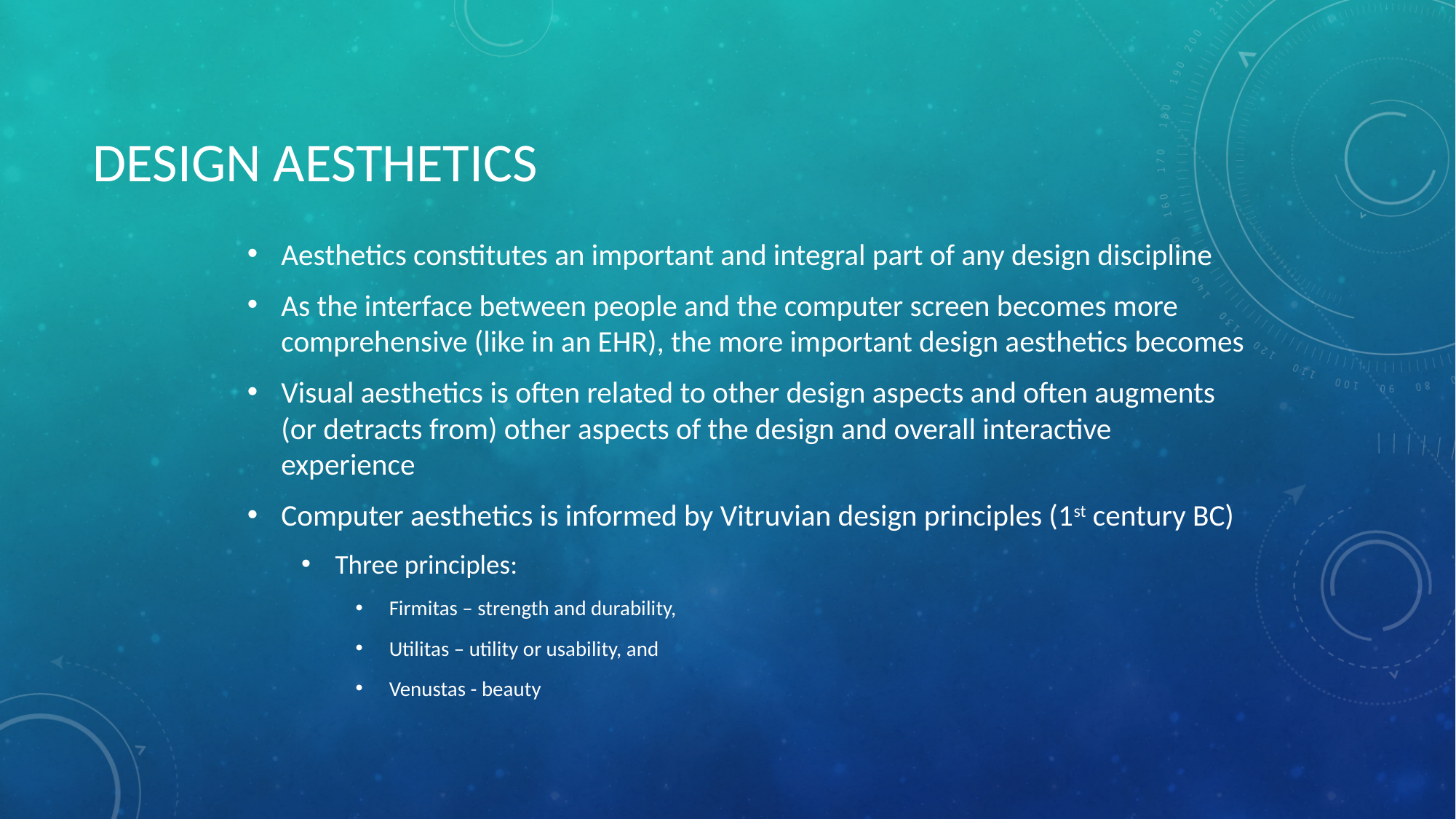

# Design Aesthetics
Aesthetics constitutes an important and integral part of any design discipline
As the interface between people and the computer screen becomes more comprehensive (like in an EHR), the more important design aesthetics becomes
Visual aesthetics is often related to other design aspects and often augments (or detracts from) other aspects of the design and overall interactive experience
Computer aesthetics is informed by Vitruvian design principles (1st century BC)
Three principles:
Firmitas – strength and durability,
Utilitas – utility or usability, and
Venustas - beauty